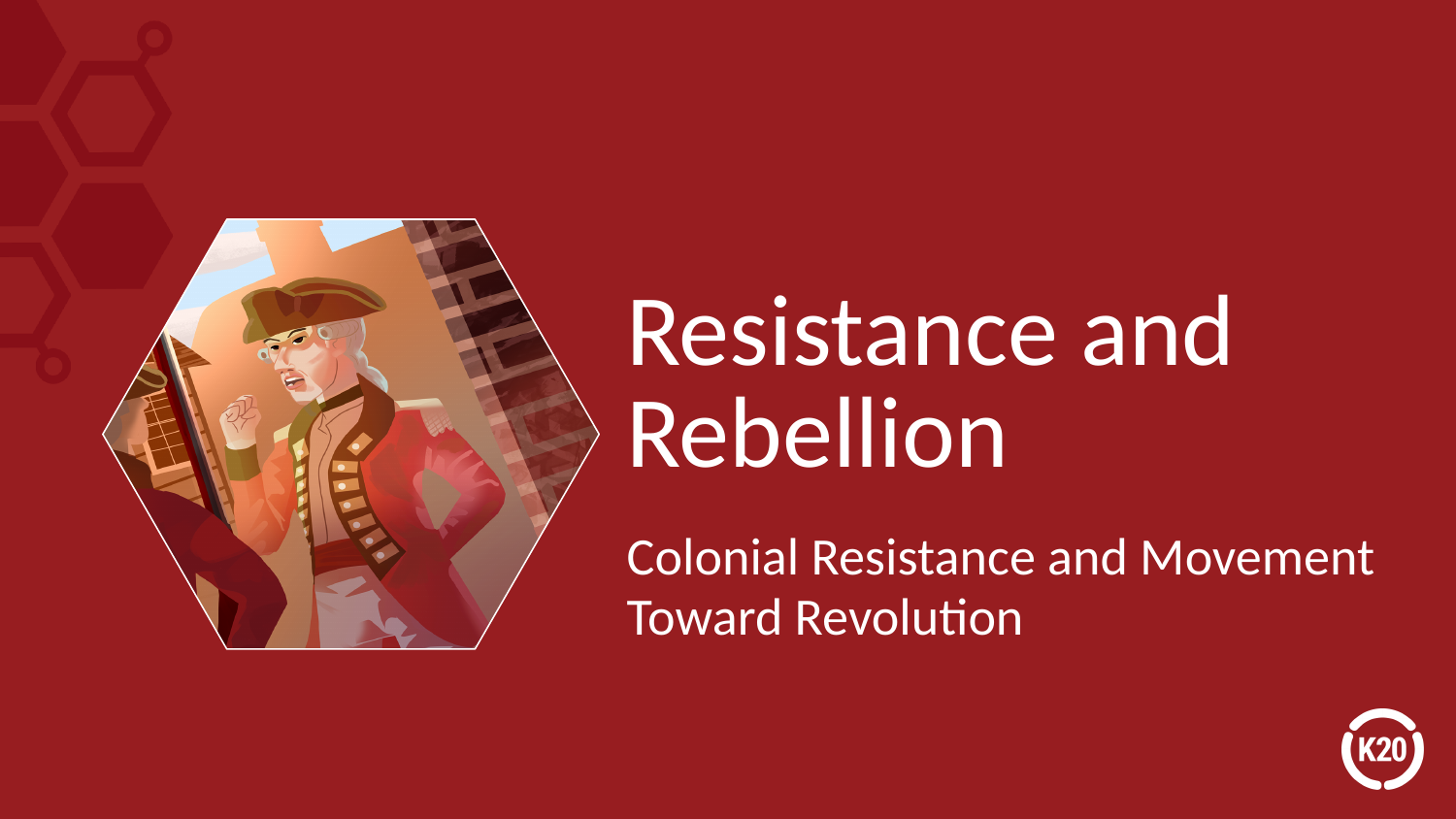

# Resistance and Rebellion

Colonial Resistance and Movement Toward Revolution